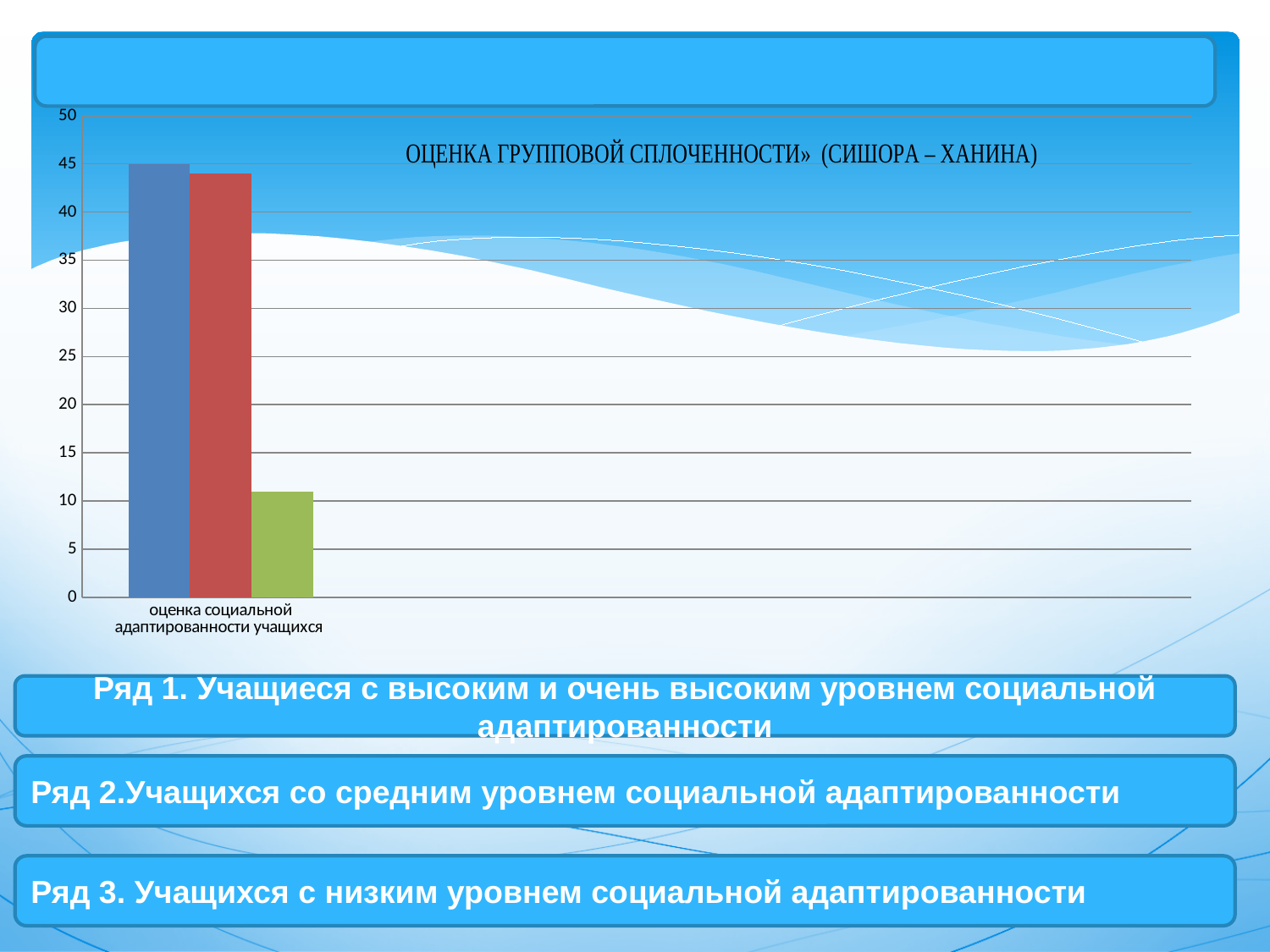

#

### Chart:

| Category | Ряд 1 | Ряд 2 | Ряд 3 |
|---|---|---|---|
| оценка социальной адаптированности учащихся  | 45.0 | 44.0 | 11.0 |
Ряд 1. Учащиеся с высоким и очень высоким уровнем социальной адаптированности
Ряд 2.Учащихся со средним уровнем социальной адаптированности
Ряд 3. Учащихся с низким уровнем социальной адаптированности